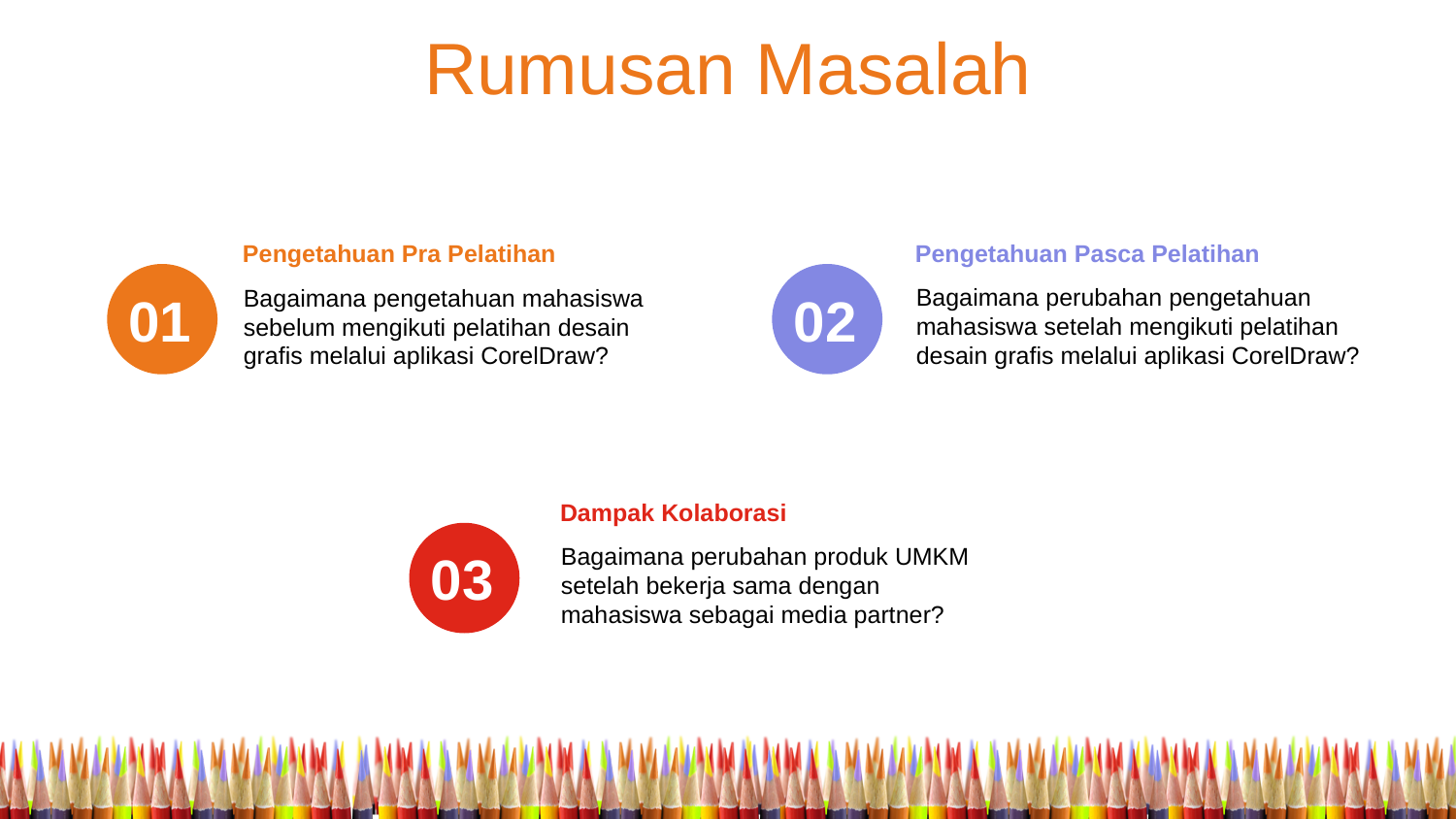

Rumusan Masalah
Pengetahuan Pasca Pelatihan
Bagaimana perubahan pengetahuan mahasiswa setelah mengikuti pelatihan desain grafis melalui aplikasi CorelDraw?
Pengetahuan Pra Pelatihan
Bagaimana pengetahuan mahasiswa sebelum mengikuti pelatihan desain grafis melalui aplikasi CorelDraw?

01
02
Dampak Kolaborasi
Bagaimana perubahan produk UMKM setelah bekerja sama dengan mahasiswa sebagai media partner?

03
03